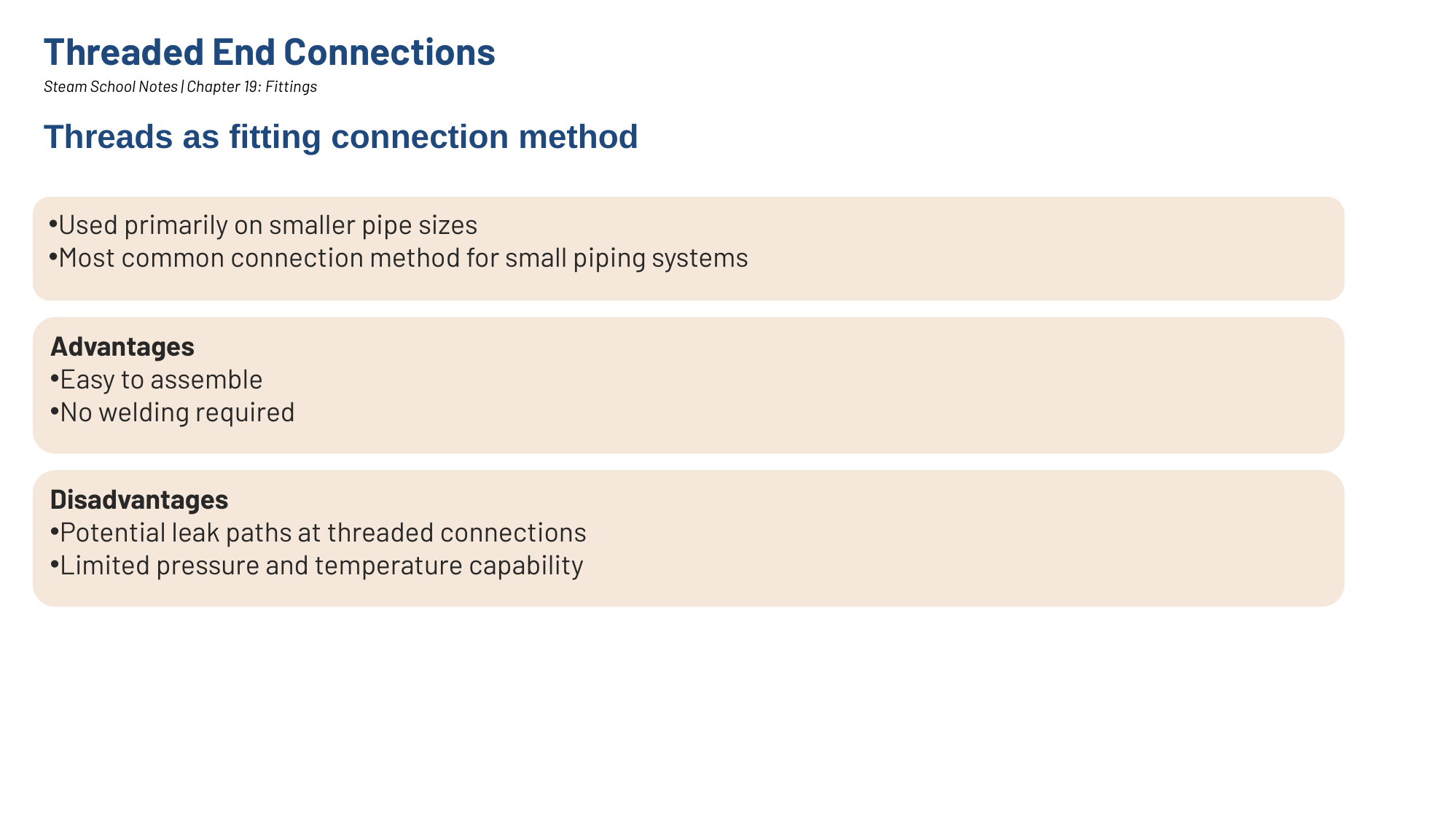

Threaded End Connections
Steam School Notes | Chapter 19: Fittings
Threads as fitting connection method
Used primarily on smaller pipe sizes
Most common connection method for small piping systems
Advantages
Easy to assemble
No welding required
Disadvantages
Potential leak paths at threaded connections
Limited pressure and temperature capability